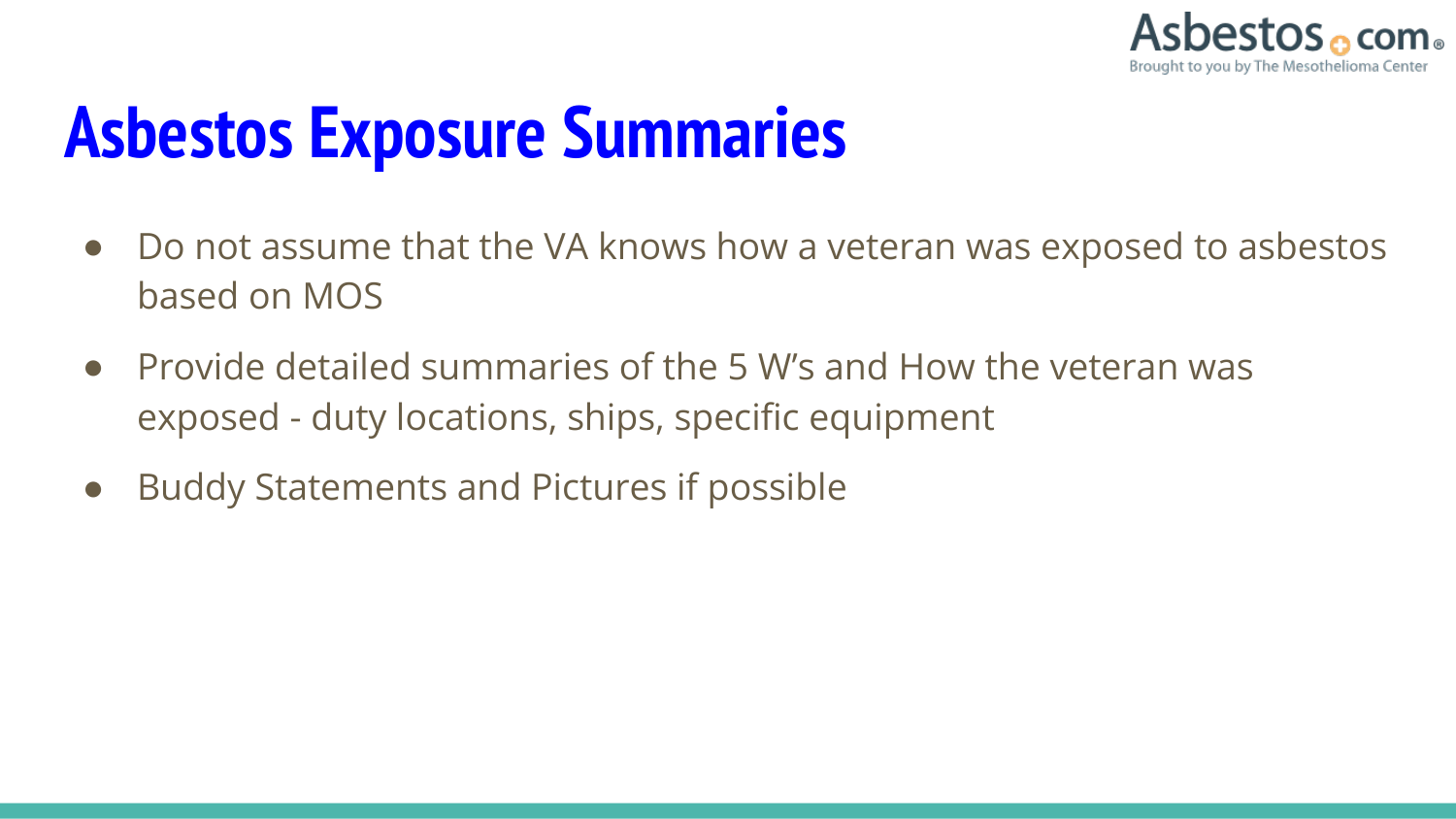

# Asbestos Exposure Summaries
Do not assume that the VA knows how a veteran was exposed to asbestos based on MOS
Provide detailed summaries of the 5 W’s and How the veteran was exposed - duty locations, ships, specific equipment
Buddy Statements and Pictures if possible